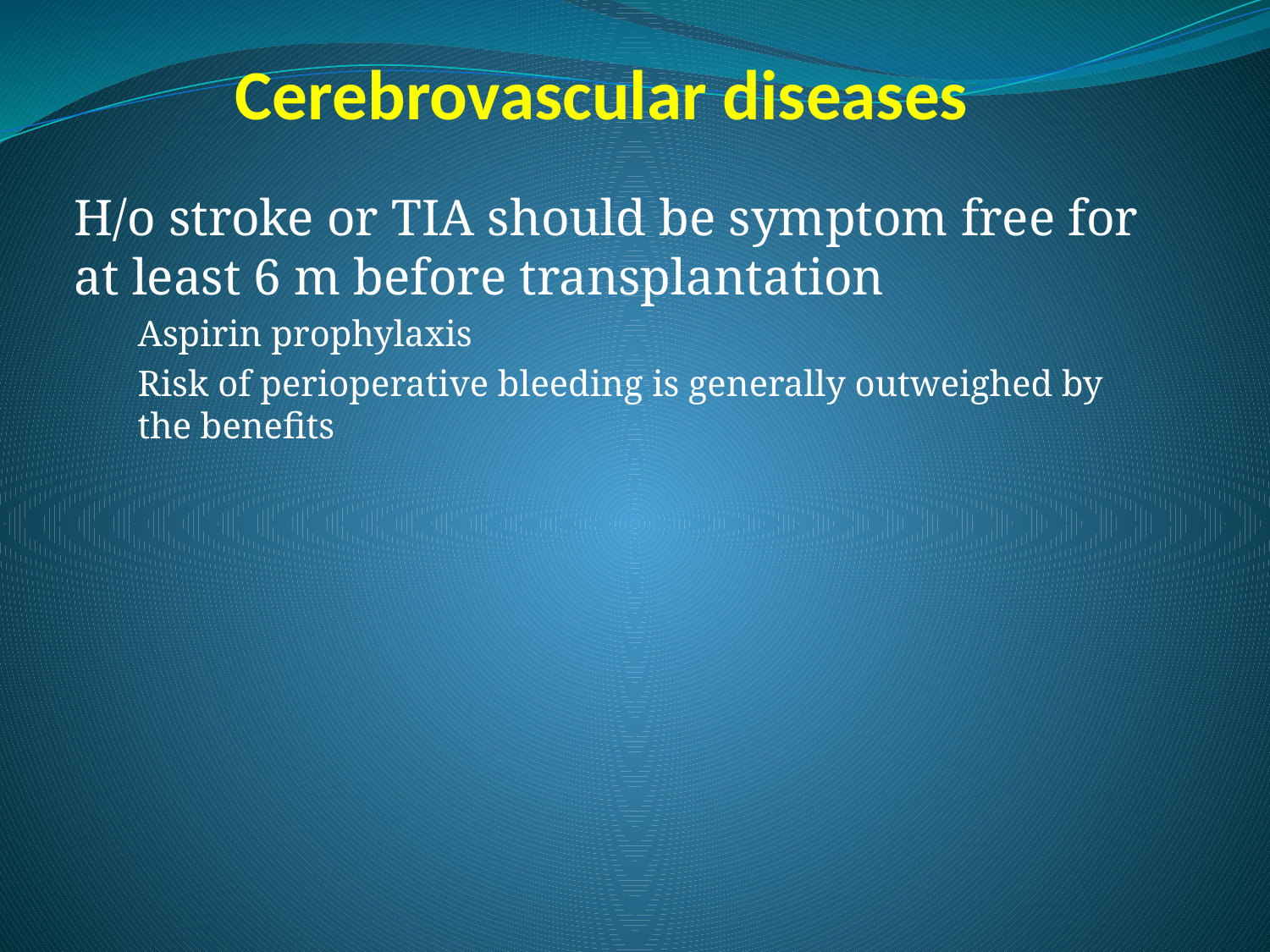

# Cerebrovascular diseases
H/o stroke or TIA should be symptom free for at least 6 m before transplantation
Aspirin prophylaxis
Risk of perioperative bleeding is generally outweighed by the benefits